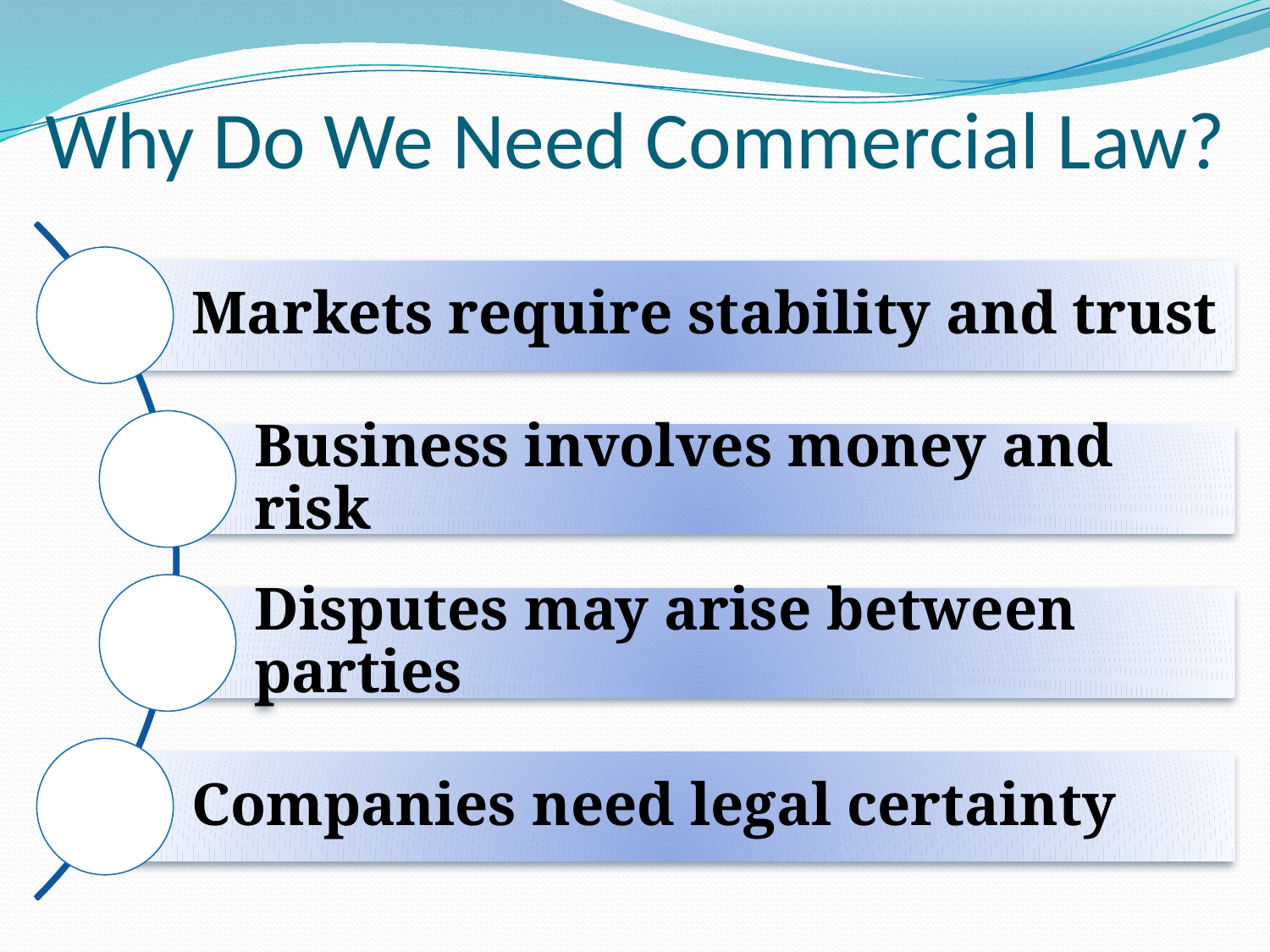

# Why Do We Need Commercial Law?
Markets require stability and trust
Business involves money and risk
Disputes may arise between parties
Companies need legal certainty